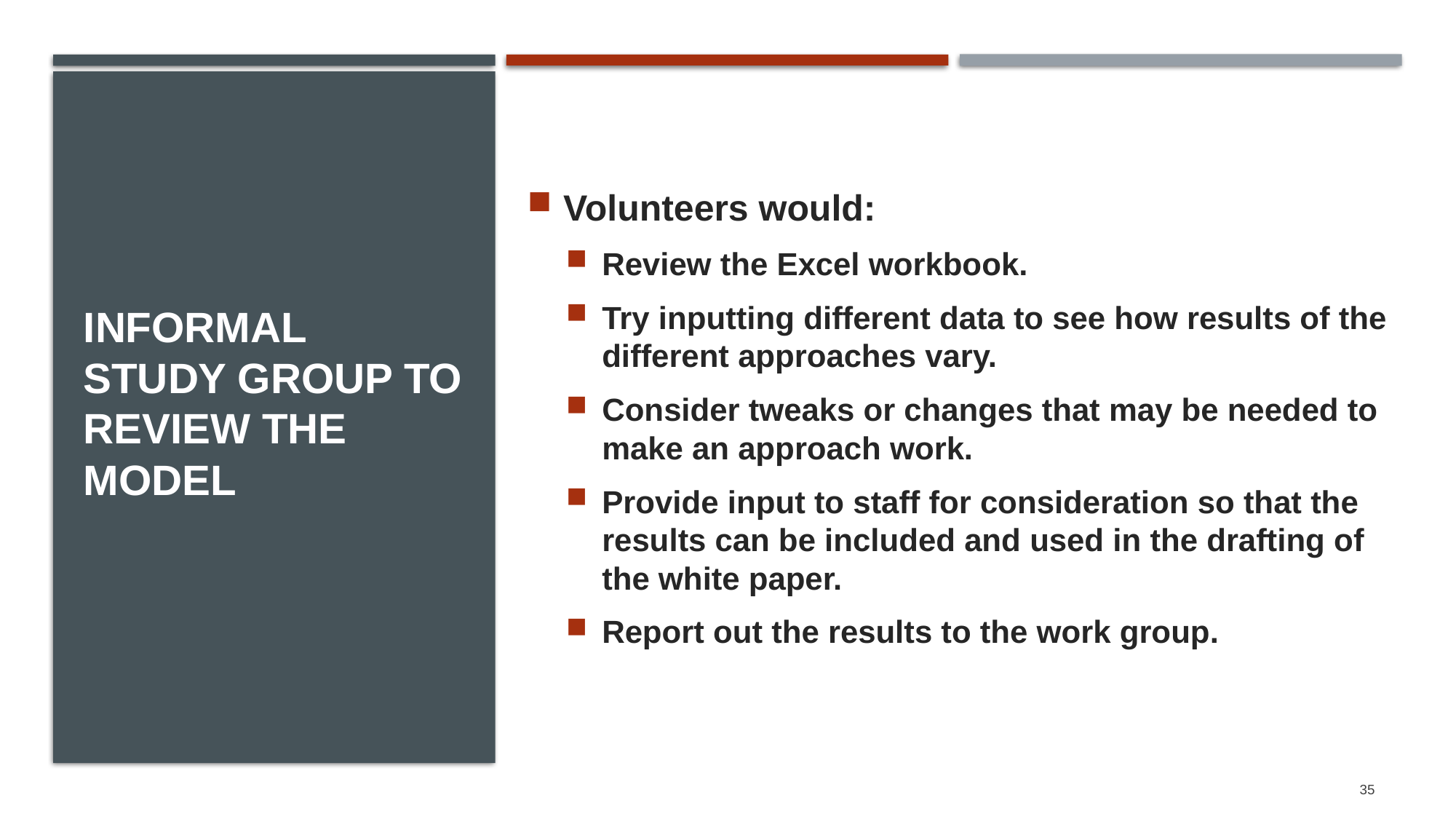

Volunteers would:
Review the Excel workbook.
Try inputting different data to see how results of the different approaches vary.
Consider tweaks or changes that may be needed to make an approach work.
Provide input to staff for consideration so that the results can be included and used in the drafting of the white paper.
Report out the results to the work group.
# Informal study group to review the Model
35